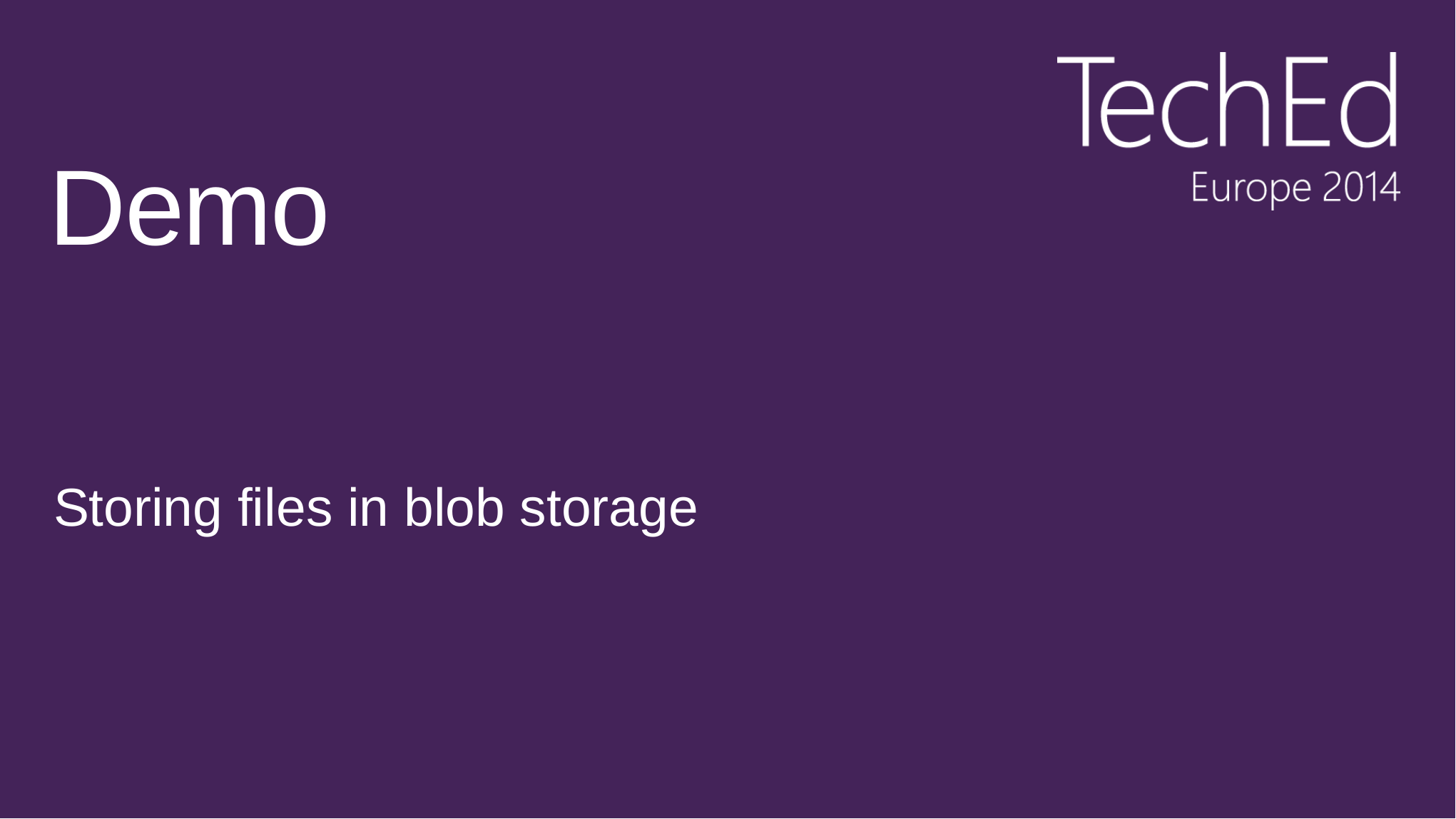

# Demo
Storing files in blob storage